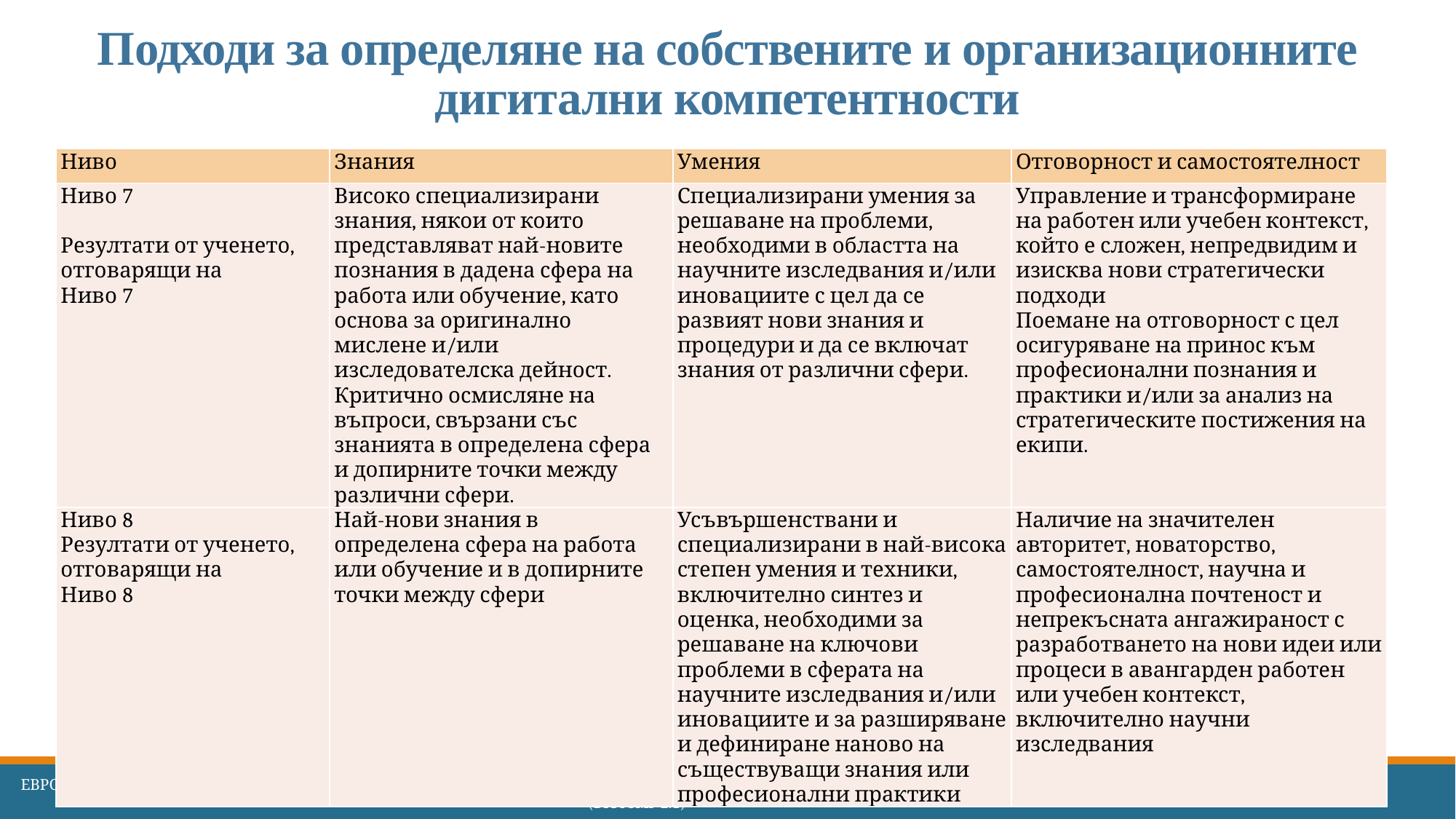

# Подходи за определяне на собствените и организационните дигитални компетентности
| Ниво | Знания | Умения | Отговорност и самостоятелност |
| --- | --- | --- | --- |
| Ниво 7   Резултати от ученето, отговарящи на Ниво 7 | Високо специализирани знания, някои от които представляват най-новите познания в дадена сфера на работа или обучение, като основа за оригинално мислене и/или изследователска дейност. Критично осмисляне на въпроси, свързани със знанията в определена сфера и допирните точки между различни сфери. | Специализирани умения за решаване на проблеми, необходими в областта на научните изследвания и/или иновациите с цел да се развият нови знания и процедури и да се включат знания от различни сфери. | Управление и трансформиране на работен или учебен контекст, който е сложен, непредвидим и изисква нови стратегически подходи Поемане на отговорност с цел осигуряване на принос към професионални познания и практики и/или за анализ на стратегическите постижения на екипи. |
| Ниво 8 Резултати от ученето, отговарящи на Ниво 8 | Най-нови знания в определена сфера на работа или обучение и в допирните точки между сфери | Усъвършенствани и специализирани в най-висока степен умения и техники, включително синтез и оценка, необходими за решаване на ключови проблеми в сферата на научните изследвания и/или иновациите и за разширяване и дефиниране наново на съществуващи знания или професионални практики | Наличие на значителен авторитет, новаторство, самостоятелност, научна и професионална почтеност и непрекъсната ангажираност с разработването на нови идеи или процеси в авангарден работен или учебен контекст, включително научни изследвания |
 Европейска Рамка на дигиталните компетентности с петте области на дигитална компетентност и 21 дигитални умения/ компетентности (DigComp 2.1)